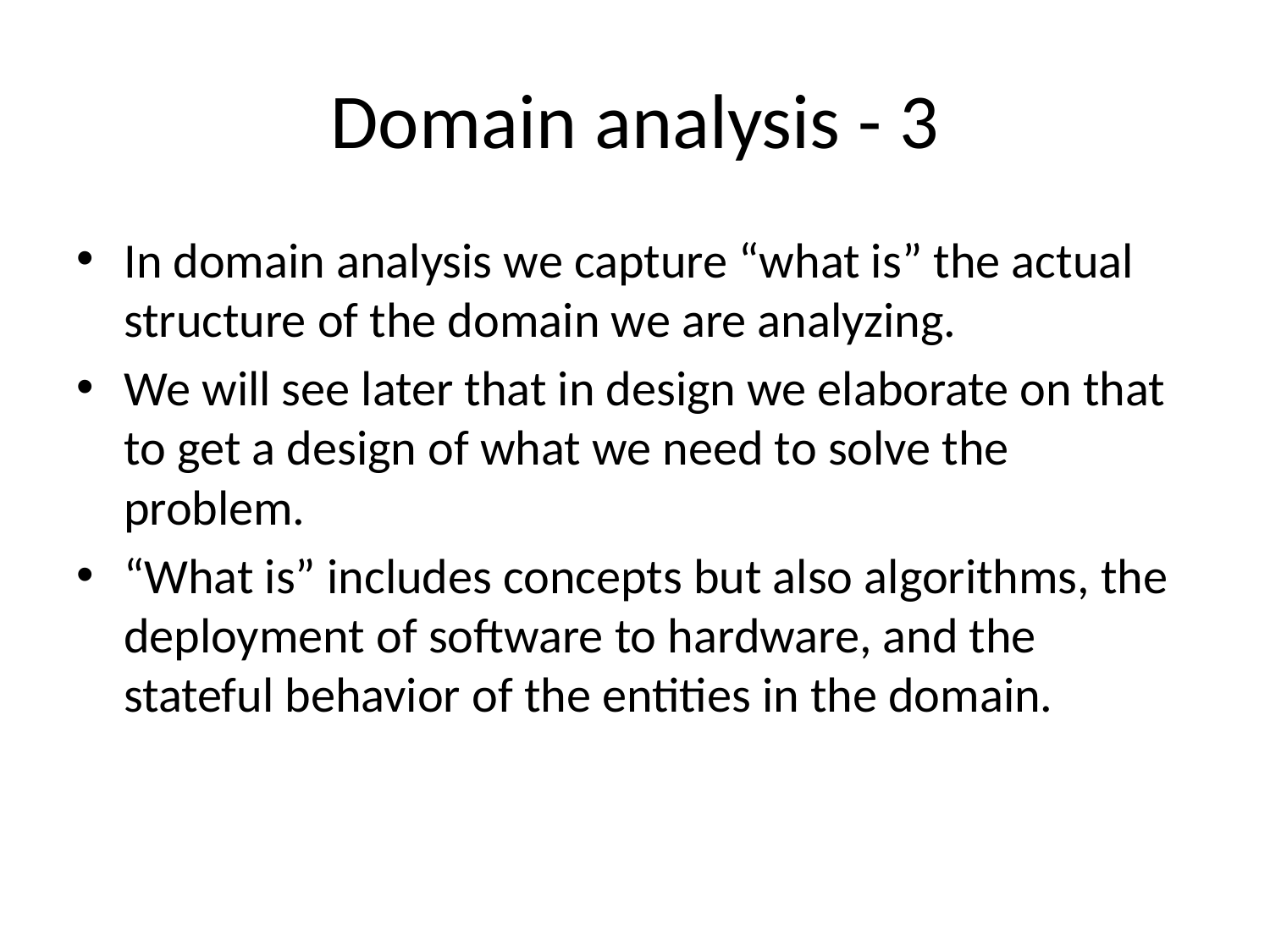

# Domain analysis - 3
In domain analysis we capture “what is” the actual structure of the domain we are analyzing.
We will see later that in design we elaborate on that to get a design of what we need to solve the problem.
“What is” includes concepts but also algorithms, the deployment of software to hardware, and the stateful behavior of the entities in the domain.